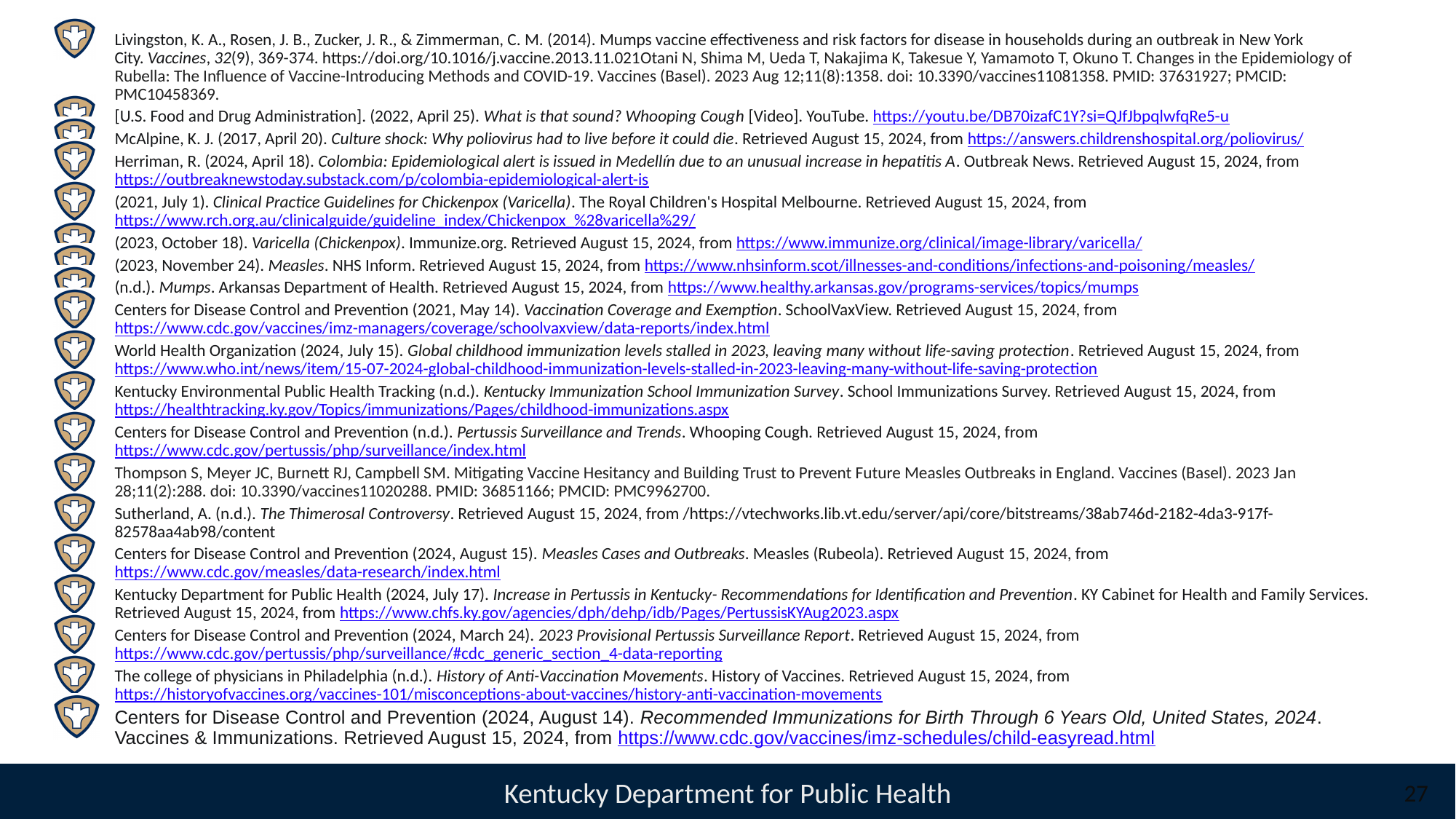

Livingston, K. A., Rosen, J. B., Zucker, J. R., & Zimmerman, C. M. (2014). Mumps vaccine effectiveness and risk factors for disease in households during an outbreak in New York City. Vaccines, 32(9), 369-374. https://doi.org/10.1016/j.vaccine.2013.11.021Otani N, Shima M, Ueda T, Nakajima K, Takesue Y, Yamamoto T, Okuno T. Changes in the Epidemiology of Rubella: The Influence of Vaccine-Introducing Methods and COVID-19. Vaccines (Basel). 2023 Aug 12;11(8):1358. doi: 10.3390/vaccines11081358. PMID: 37631927; PMCID: PMC10458369.
[U.S. Food and Drug Administration]. (2022, April 25). What is that sound? Whooping Cough [Video]. YouTube. https://youtu.be/DB70izafC1Y?si=QJfJbpqlwfqRe5-u
McAlpine, K. J. (2017, April 20). Culture shock: Why poliovirus had to live before it could die. Retrieved August 15, 2024, from https://answers.childrenshospital.org/poliovirus/
Herriman, R. (2024, April 18). Colombia: Epidemiological alert is issued in Medellín due to an unusual increase in hepatitis A. Outbreak News. Retrieved August 15, 2024, from https://outbreaknewstoday.substack.com/p/colombia-epidemiological-alert-is
(2021, July 1). Clinical Practice Guidelines for Chickenpox (Varicella). The Royal Children's Hospital Melbourne. Retrieved August 15, 2024, from https://www.rch.org.au/clinicalguide/guideline_index/Chickenpox_%28varicella%29/
(2023, October 18). Varicella (Chickenpox). Immunize.org. Retrieved August 15, 2024, from https://www.immunize.org/clinical/image-library/varicella/
(2023, November 24). Measles. NHS Inform. Retrieved August 15, 2024, from https://www.nhsinform.scot/illnesses-and-conditions/infections-and-poisoning/measles/
(n.d.). Mumps. Arkansas Department of Health. Retrieved August 15, 2024, from https://www.healthy.arkansas.gov/programs-services/topics/mumps
Centers for Disease Control and Prevention (2021, May 14). Vaccination Coverage and Exemption. SchoolVaxView. Retrieved August 15, 2024, from https://www.cdc.gov/vaccines/imz-managers/coverage/schoolvaxview/data-reports/index.html
World Health Organization (2024, July 15). Global childhood immunization levels stalled in 2023, leaving many without life-saving protection. Retrieved August 15, 2024, from https://www.who.int/news/item/15-07-2024-global-childhood-immunization-levels-stalled-in-2023-leaving-many-without-life-saving-protection
Kentucky Environmental Public Health Tracking (n.d.). Kentucky Immunization School Immunization Survey. School Immunizations Survey. Retrieved August 15, 2024, from https://healthtracking.ky.gov/Topics/immunizations/Pages/childhood-immunizations.aspx
Centers for Disease Control and Prevention (n.d.). Pertussis Surveillance and Trends. Whooping Cough. Retrieved August 15, 2024, from https://www.cdc.gov/pertussis/php/surveillance/index.html
Thompson S, Meyer JC, Burnett RJ, Campbell SM. Mitigating Vaccine Hesitancy and Building Trust to Prevent Future Measles Outbreaks in England. Vaccines (Basel). 2023 Jan 28;11(2):288. doi: 10.3390/vaccines11020288. PMID: 36851166; PMCID: PMC9962700.
Sutherland, A. (n.d.). The Thimerosal Controversy. Retrieved August 15, 2024, from /https://vtechworks.lib.vt.edu/server/api/core/bitstreams/38ab746d-2182-4da3-917f-82578aa4ab98/content
Centers for Disease Control and Prevention (2024, August 15). Measles Cases and Outbreaks. Measles (Rubeola). Retrieved August 15, 2024, from https://www.cdc.gov/measles/data-research/index.html
Kentucky Department for Public Health (2024, July 17). Increase in Pertussis in Kentucky- Recommendations for Identification and Prevention. KY Cabinet for Health and Family Services. Retrieved August 15, 2024, from https://www.chfs.ky.gov/agencies/dph/dehp/idb/Pages/PertussisKYAug2023.aspx
Centers for Disease Control and Prevention (2024, March 24). 2023 Provisional Pertussis Surveillance Report. Retrieved August 15, 2024, from https://www.cdc.gov/pertussis/php/surveillance/#cdc_generic_section_4-data-reporting
The college of physicians in Philadelphia (n.d.). History of Anti-Vaccination Movements. History of Vaccines. Retrieved August 15, 2024, from https://historyofvaccines.org/vaccines-101/misconceptions-about-vaccines/history-anti-vaccination-movements
Centers for Disease Control and Prevention (2024, August 14). Recommended Immunizations for Birth Through 6 Years Old, United States, 2024. Vaccines & Immunizations. Retrieved August 15, 2024, from https://www.cdc.gov/vaccines/imz-schedules/child-easyread.html

27